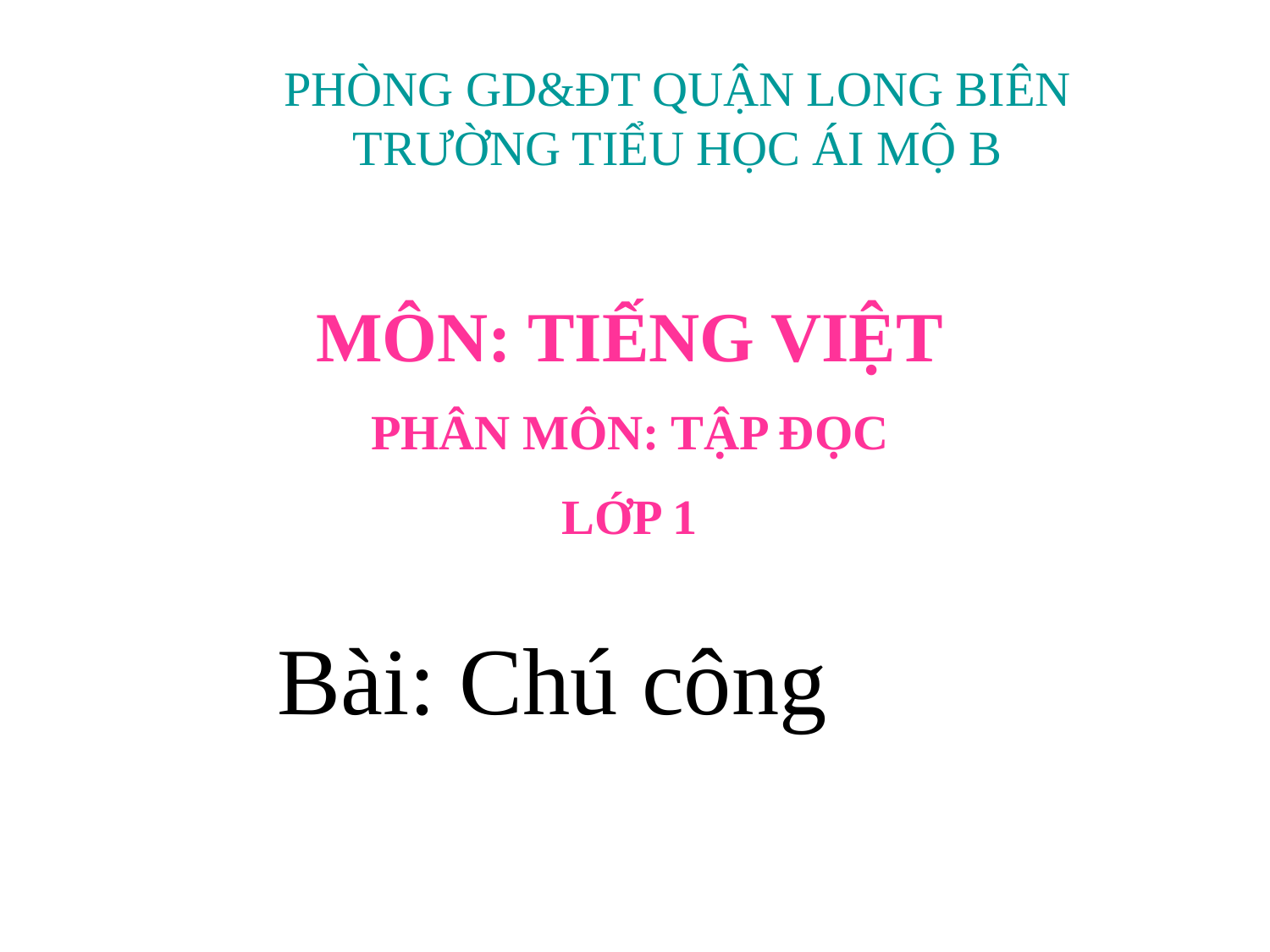

PHÒNG GD&ĐT QUẬN LONG BIÊN
TRƯỜNG TIỂU HỌC ÁI MỘ B
MÔN: TIẾNG VIỆT
PHÂN MÔN: TẬP ĐỌC
LỚP 1
Bài: Chú công